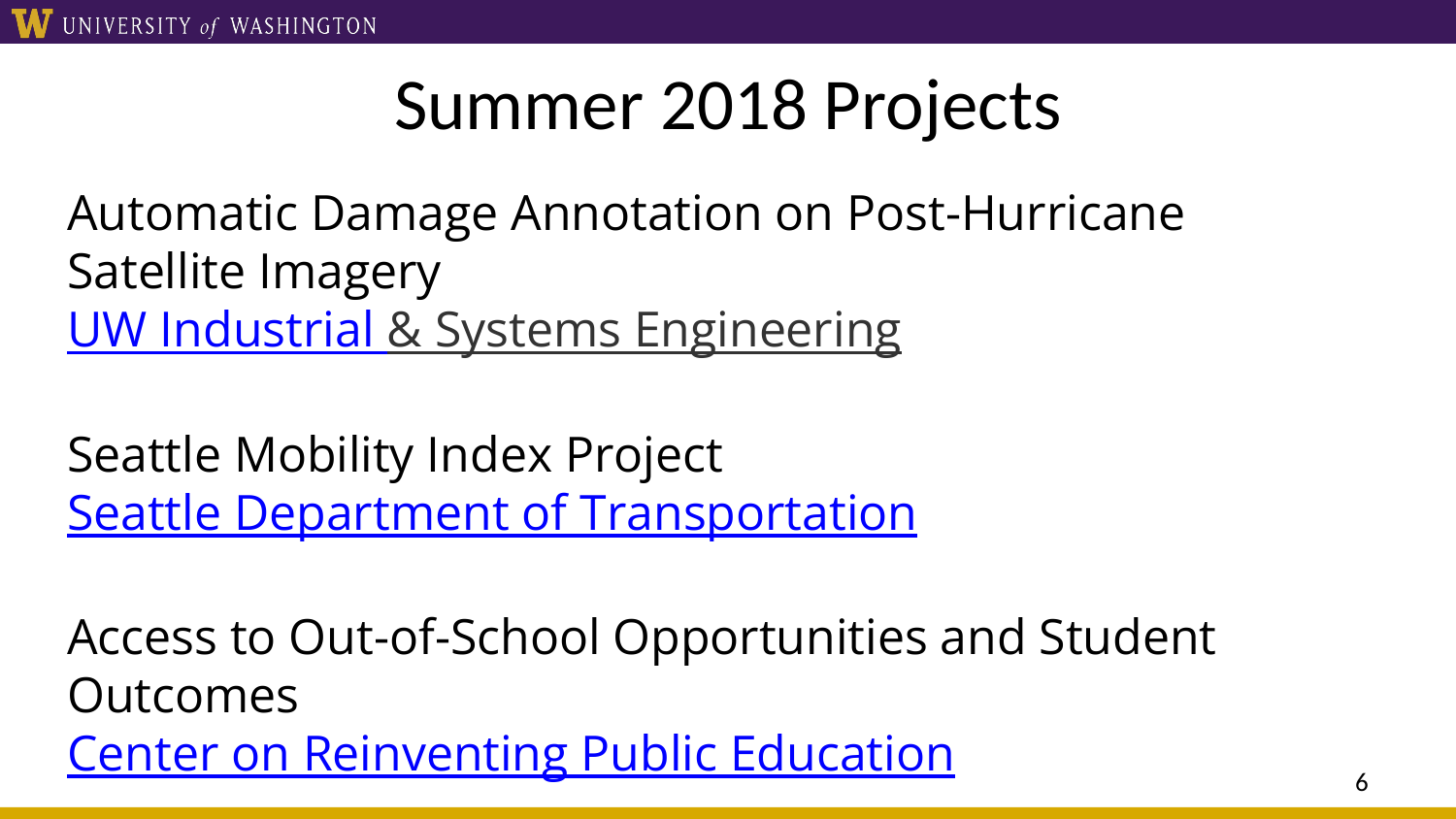

# Summer 2018 Projects
Automatic Damage Annotation on Post-Hurricane Satellite Imagery
	UW Industrial & Systems Engineering

Seattle Mobility Index Project
	Seattle Department of Transportation

Access to Out-of-School Opportunities and Student Outcomes
	Center on Reinventing Public Education

6